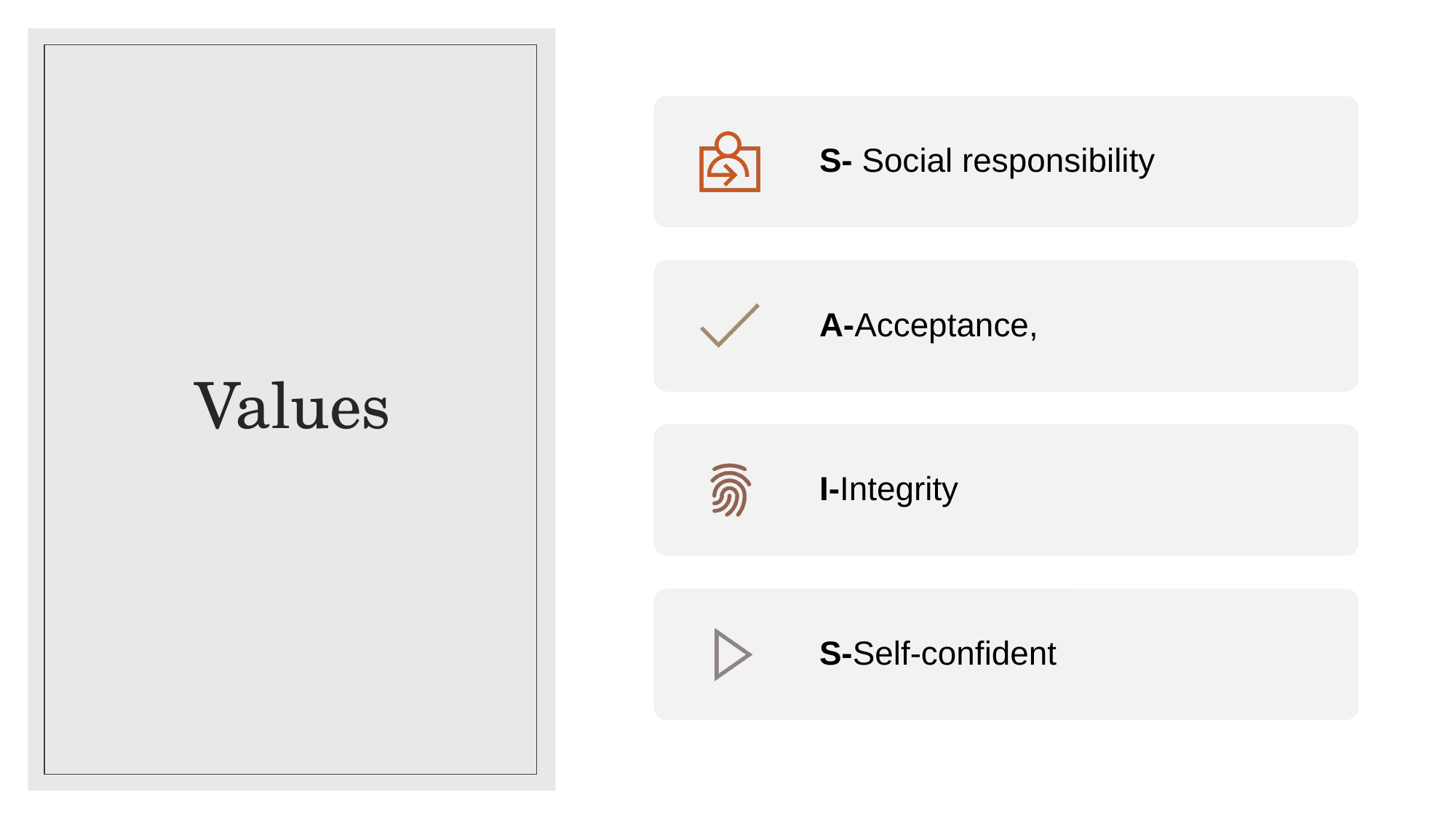

# Values
S- Social responsibility
A-Acceptance,
I-Integrity
S-Self-confident